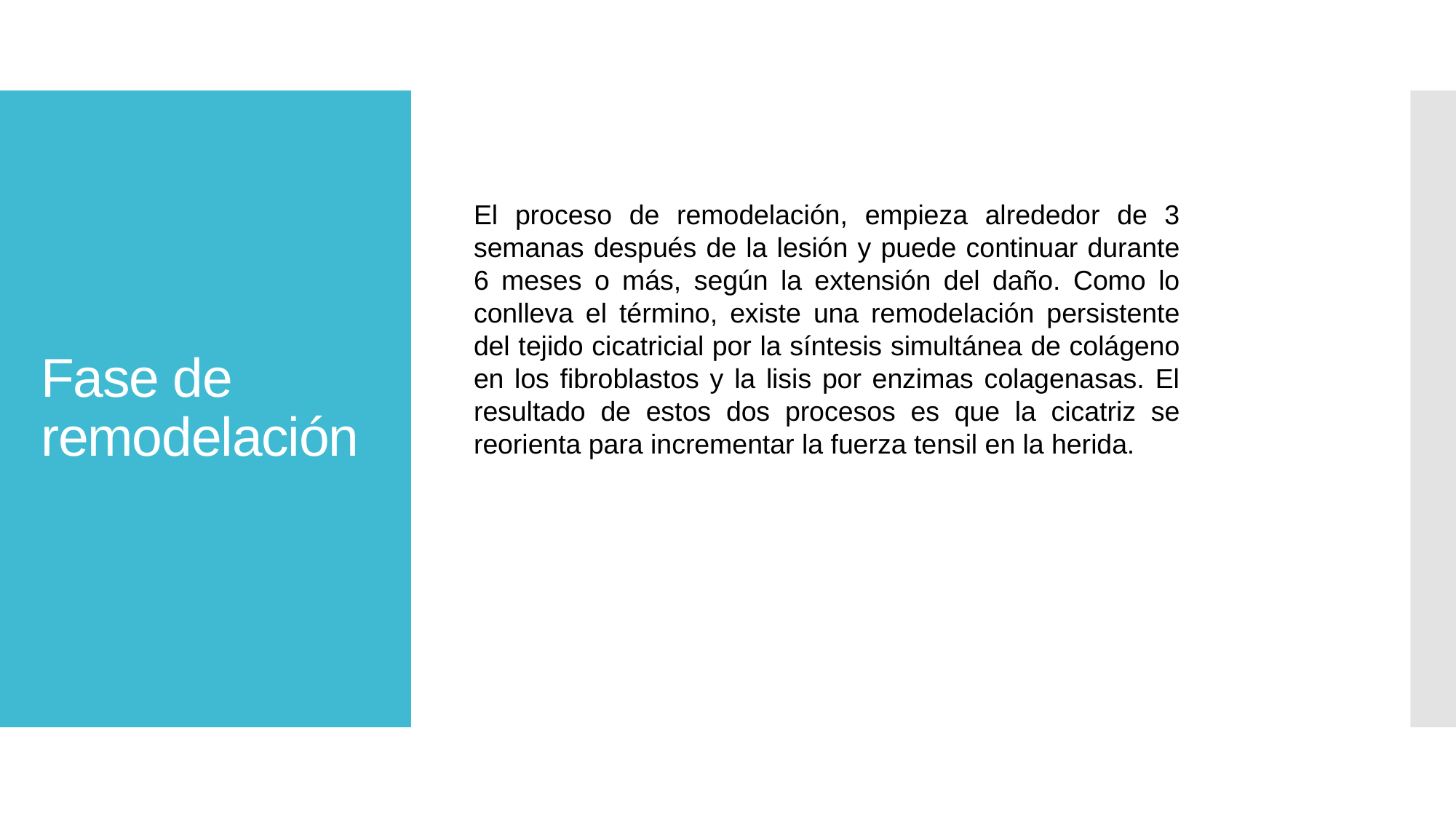

# Fase de remodelación
El proceso de remodelación, empieza alrededor de 3 semanas después de la lesión y puede continuar durante 6 meses o más, según la extensión del daño. Como lo conlleva el término, existe una remodelación persistente del tejido cicatricial por la síntesis simultánea de colágeno en los fibroblastos y la lisis por enzimas colagenasas. El resultado de estos dos procesos es que la cicatriz se reorienta para incrementar la fuerza tensil en la herida.